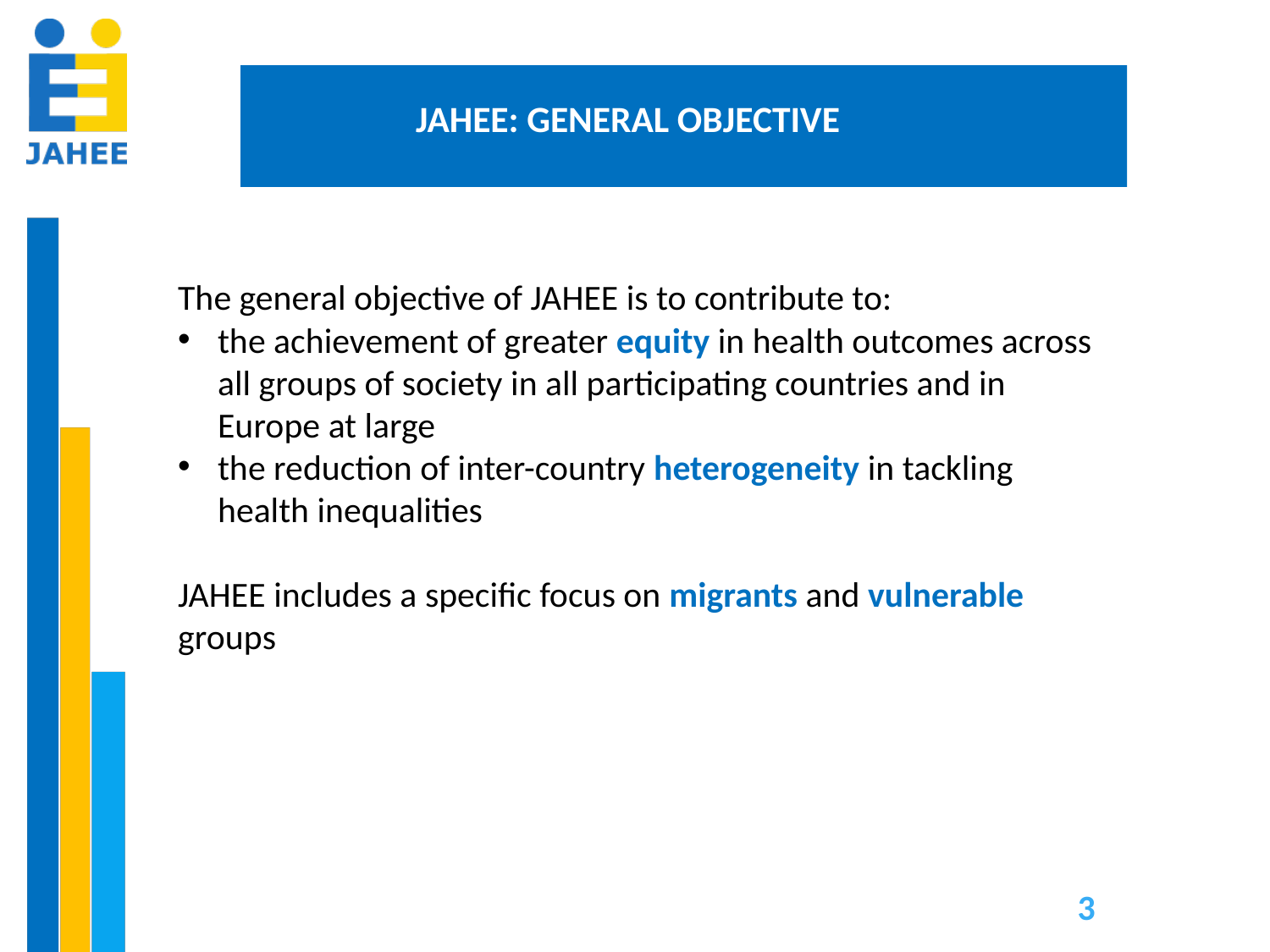

JAHEE: general objective
The general objective of JAHEE is to contribute to:
the achievement of greater equity in health outcomes across all groups of society in all participating countries and in Europe at large
the reduction of inter-country heterogeneity in tackling health inequalities

JAHEE includes a specific focus on migrants and vulnerable groups
3